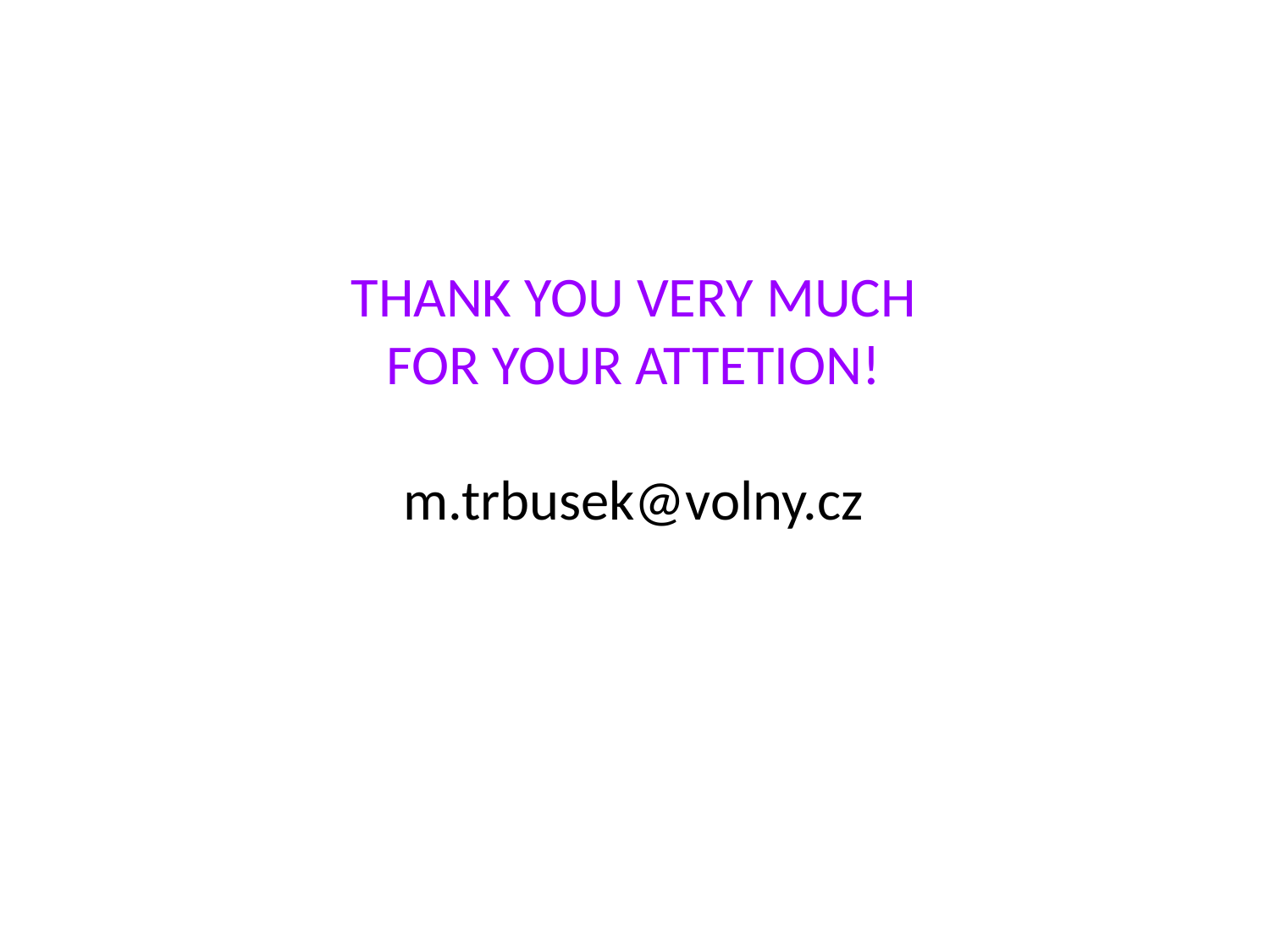

# THANK YOU VERY MUCH FOR YOUR ATTETION! m.trbusek@volny.cz